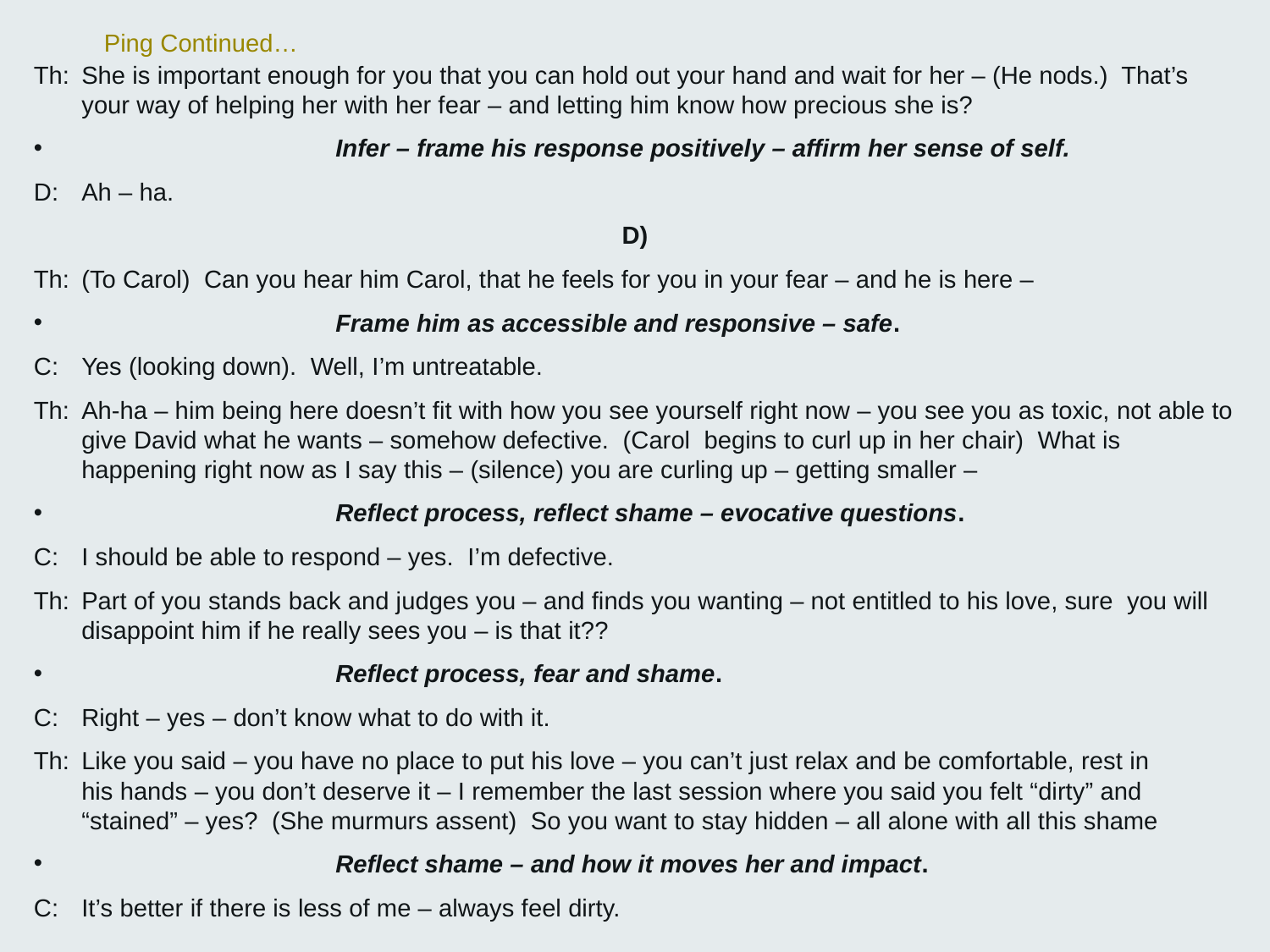

# Ping Continued…
Th:	She is important enough for you that you can hold out your hand and wait for her – (He nods.)  That’s your way of helping her with her fear – and letting him know how precious she is?
		Infer – frame his response positively – affirm her sense of self.
D:	Ah – ha.
D)
Th:	(To Carol)  Can you hear him Carol, that he feels for you in your fear – and he is here –
		Frame him as accessible and responsive – safe.
C:	Yes (looking down).  Well, I’m untreatable.
Th:	Ah-ha – him being here doesn’t fit with how you see yourself right now – you see you as toxic, not able to give David what he wants – somehow defective.  (Carol  begins to curl up in her chair)  What is happening right now as I say this – (silence) you are curling up – getting smaller –
		Reflect process, reflect shame – evocative questions.
C:	I should be able to respond – yes.  I’m defective.
Th:	Part of you stands back and judges you – and finds you wanting – not entitled to his love, sure  you will disappoint him if he really sees you – is that it??
		Reflect process, fear and shame.
C:	Right – yes – don’t know what to do with it.
Th:	Like you said – you have no place to put his love – you can’t just relax and be comfortable, rest in 	his hands – you don’t deserve it – I remember the last session where you said you felt “dirty” and “stained” – yes?  (She murmurs assent)  So you want to stay hidden – all alone with all this shame
		Reflect shame – and how it moves her and impact.
C:	It’s better if there is less of me – always feel dirty.